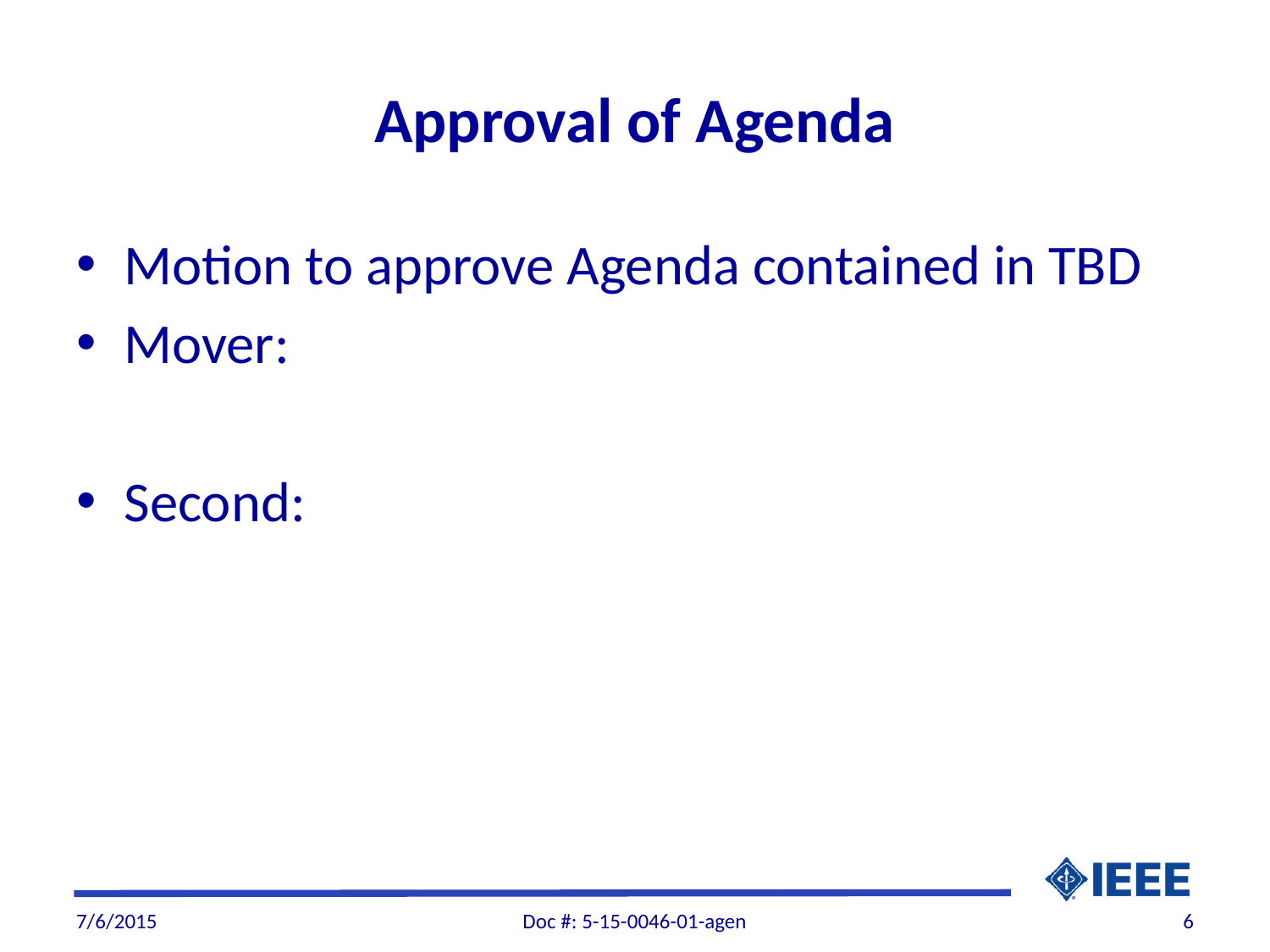

# Approval of Agenda
Motion to approve Agenda contained in TBD
Mover:

Second:

7/6/2015
Doc #: 5-15-0046-01-agen
6